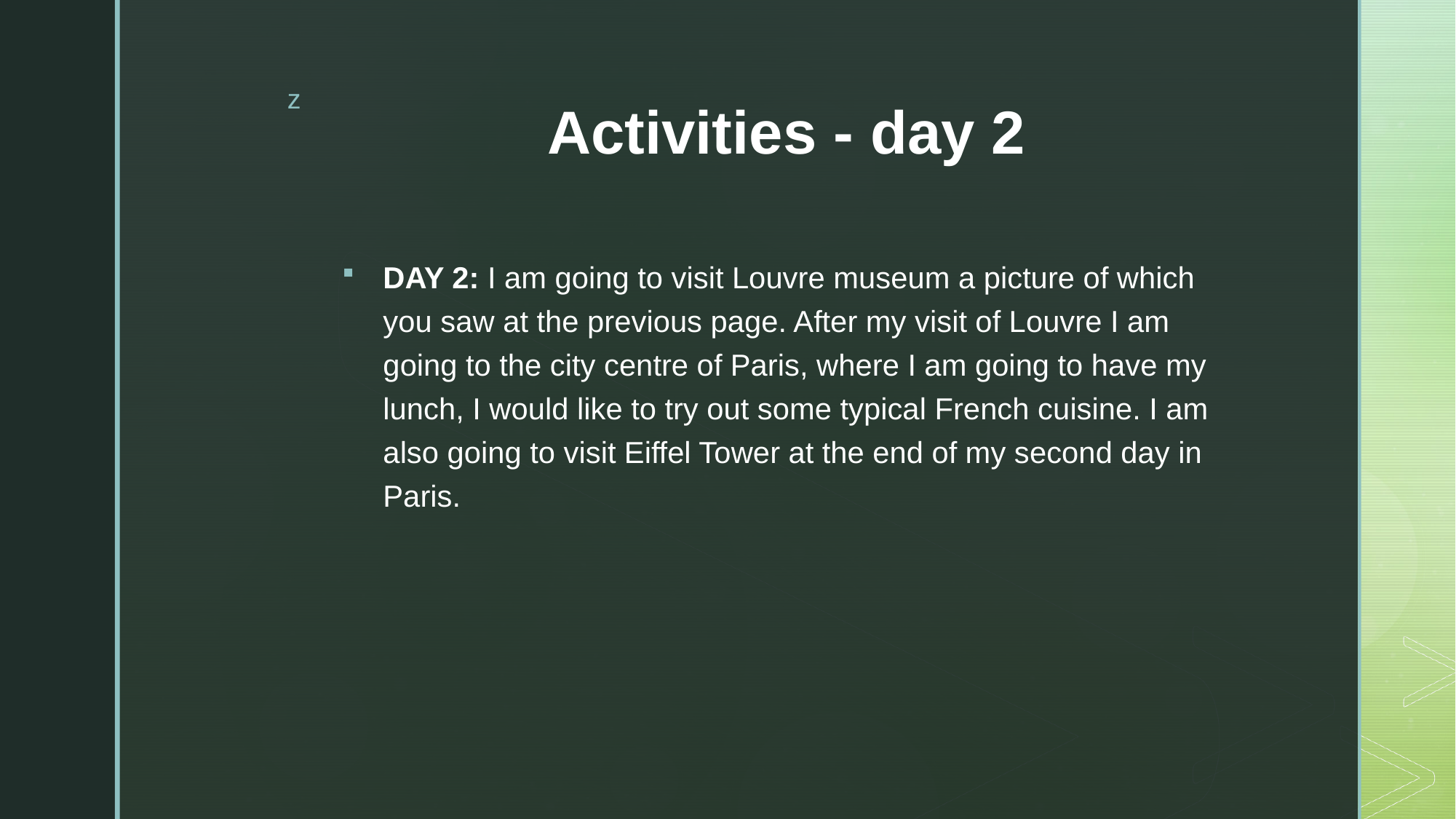

# Activities - day 2
DAY 2: I am going to visit Louvre museum a picture of which you saw at the previous page. After my visit of Louvre I am going to the city centre of Paris, where I am going to have my lunch, I would like to try out some typical French cuisine. I am also going to visit Eiffel Tower at the end of my second day in Paris.